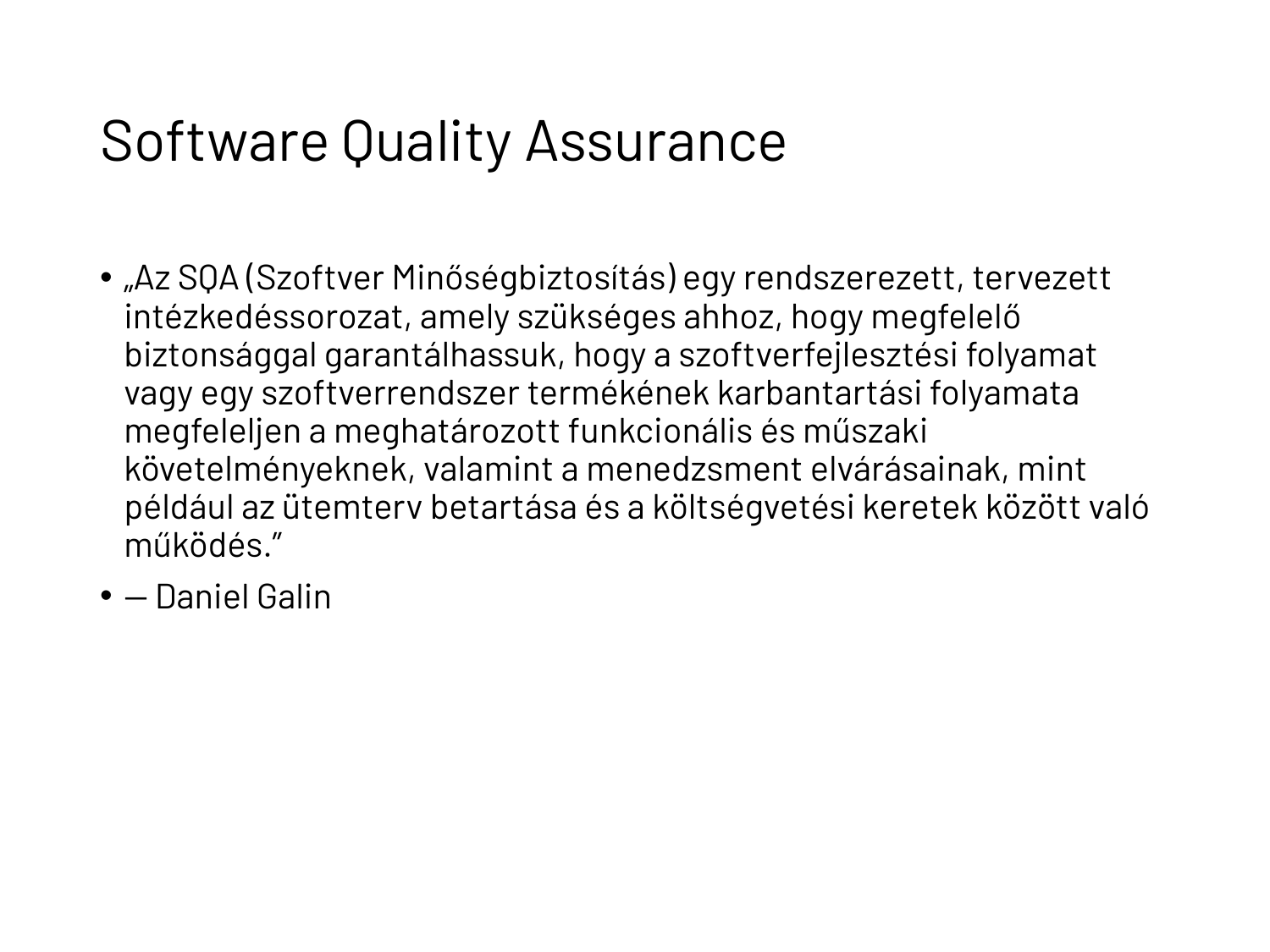

# Software Quality Assurance
„Az SQA (Szoftver Minőségbiztosítás) egy rendszerezett, tervezett intézkedéssorozat, amely szükséges ahhoz, hogy megfelelő biztonsággal garantálhassuk, hogy a szoftverfejlesztési folyamat vagy egy szoftverrendszer termékének karbantartási folyamata megfeleljen a meghatározott funkcionális és műszaki követelményeknek, valamint a menedzsment elvárásainak, mint például az ütemterv betartása és a költségvetési keretek között való működés.”
— Daniel Galin